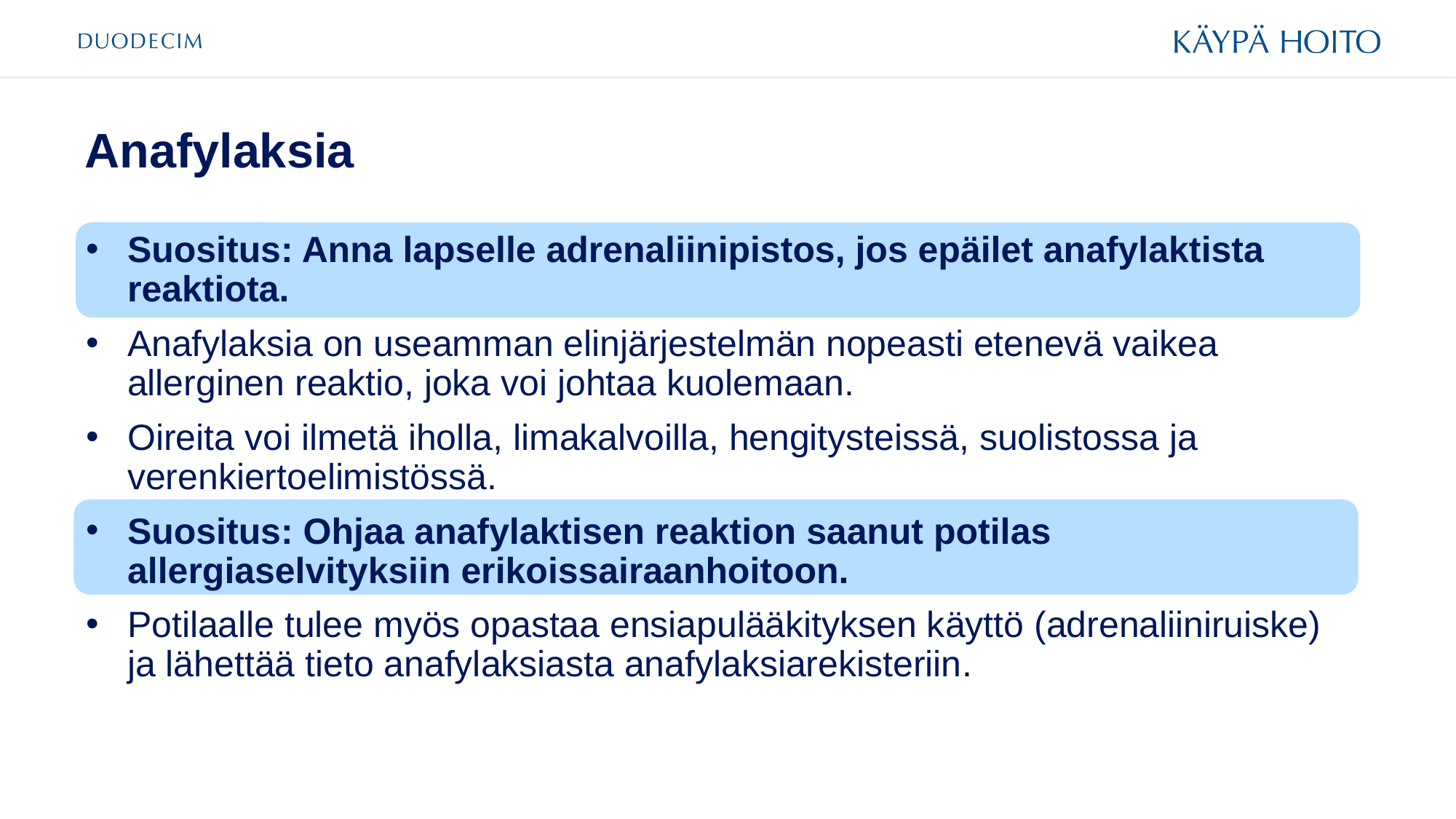

# Anafylaksia

Suositus: Anna lapselle adrenaliinipistos, jos epäilet anafylaktista reaktiota.
Anafylaksia on useamman elinjärjestelmän nopeasti etenevä vaikea allerginen reaktio, joka voi johtaa kuolemaan.
Oireita voi ilmetä iholla, limakalvoilla, hengitysteissä, suolistossa ja verenkiertoelimistössä.
Suositus: Ohjaa anafylaktisen reaktion saanut potilas allergiaselvityksiin erikoissairaanhoitoon.
Potilaalle tulee myös opastaa ensiapulääkityksen käyttö (adrenaliiniruiske)  ja lähettää tieto anafylaksiasta anafylaksiarekisteriin.